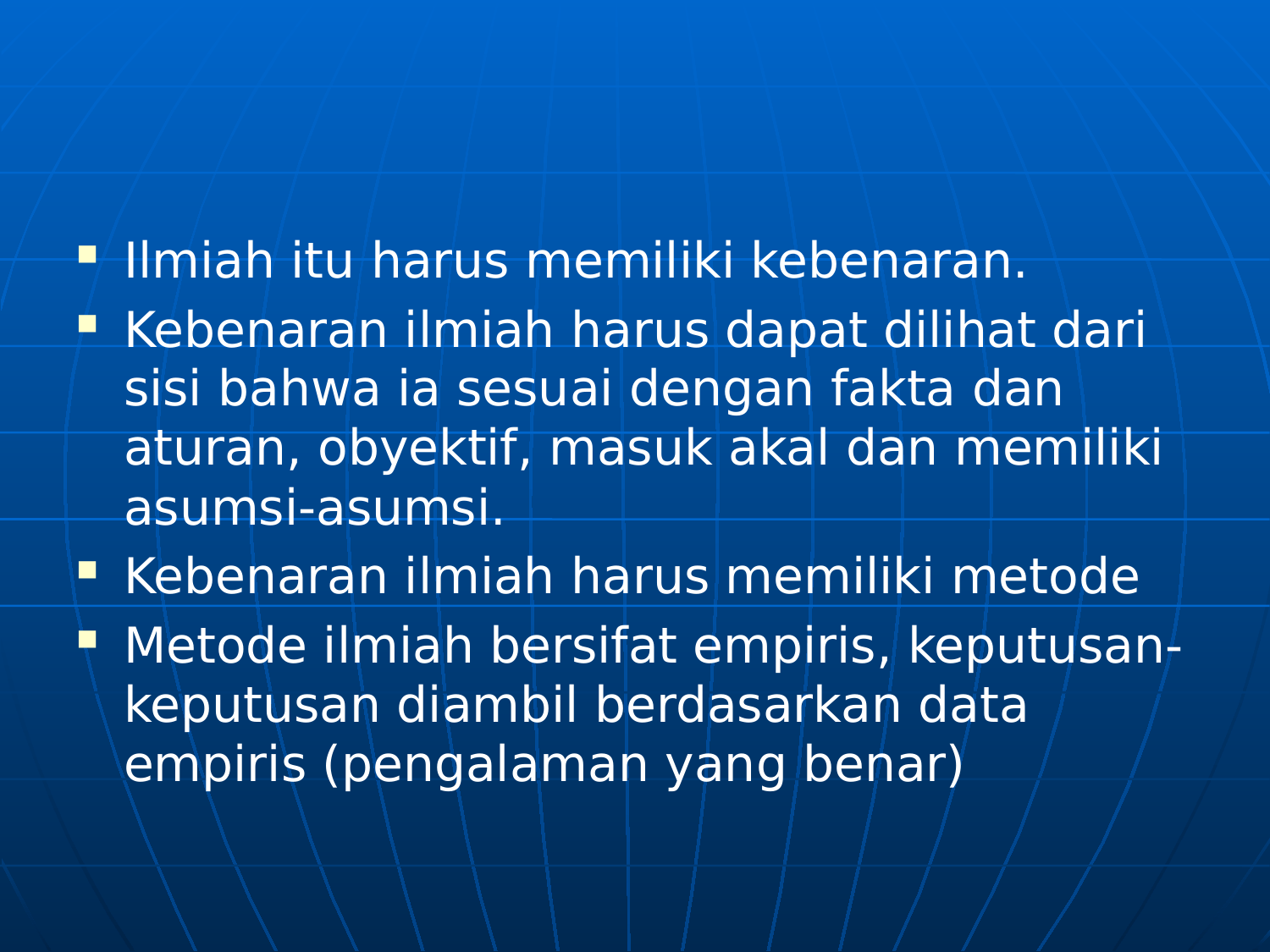

#
Ilmiah itu harus memiliki kebenaran.
Kebenaran ilmiah harus dapat dilihat dari sisi bahwa ia sesuai dengan fakta dan aturan, obyektif, masuk akal dan memiliki asumsi-asumsi.
Kebenaran ilmiah harus memiliki metode
Metode ilmiah bersifat empiris, keputusan-keputusan diambil berdasarkan data empiris (pengalaman yang benar)